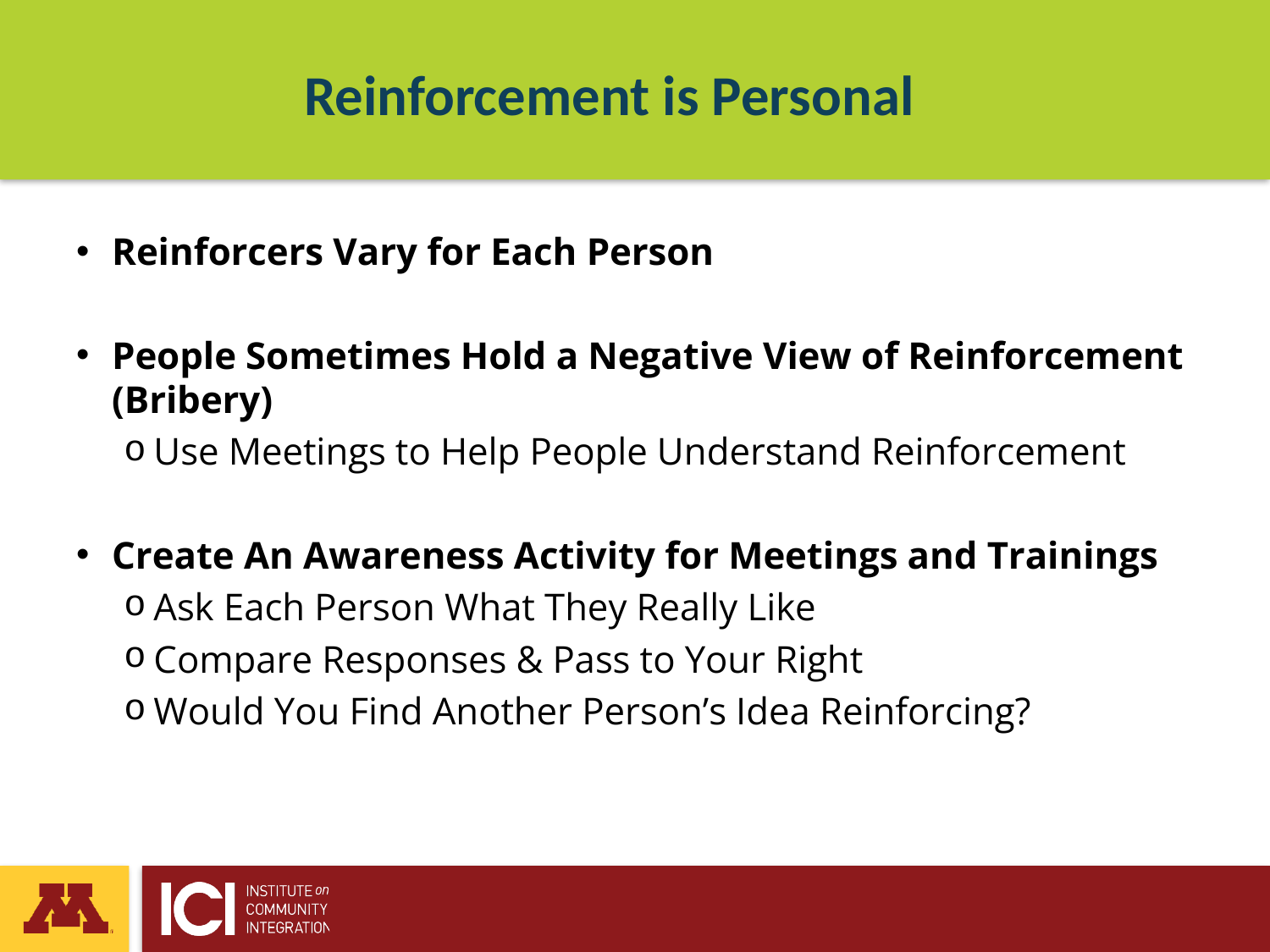

# Reinforcement is Personal
Reinforcers Vary for Each Person

People Sometimes Hold a Negative View of Reinforcement (Bribery)
Use Meetings to Help People Understand Reinforcement

Create An Awareness Activity for Meetings and Trainings
Ask Each Person What They Really Like
Compare Responses & Pass to Your Right
Would You Find Another Person’s Idea Reinforcing?